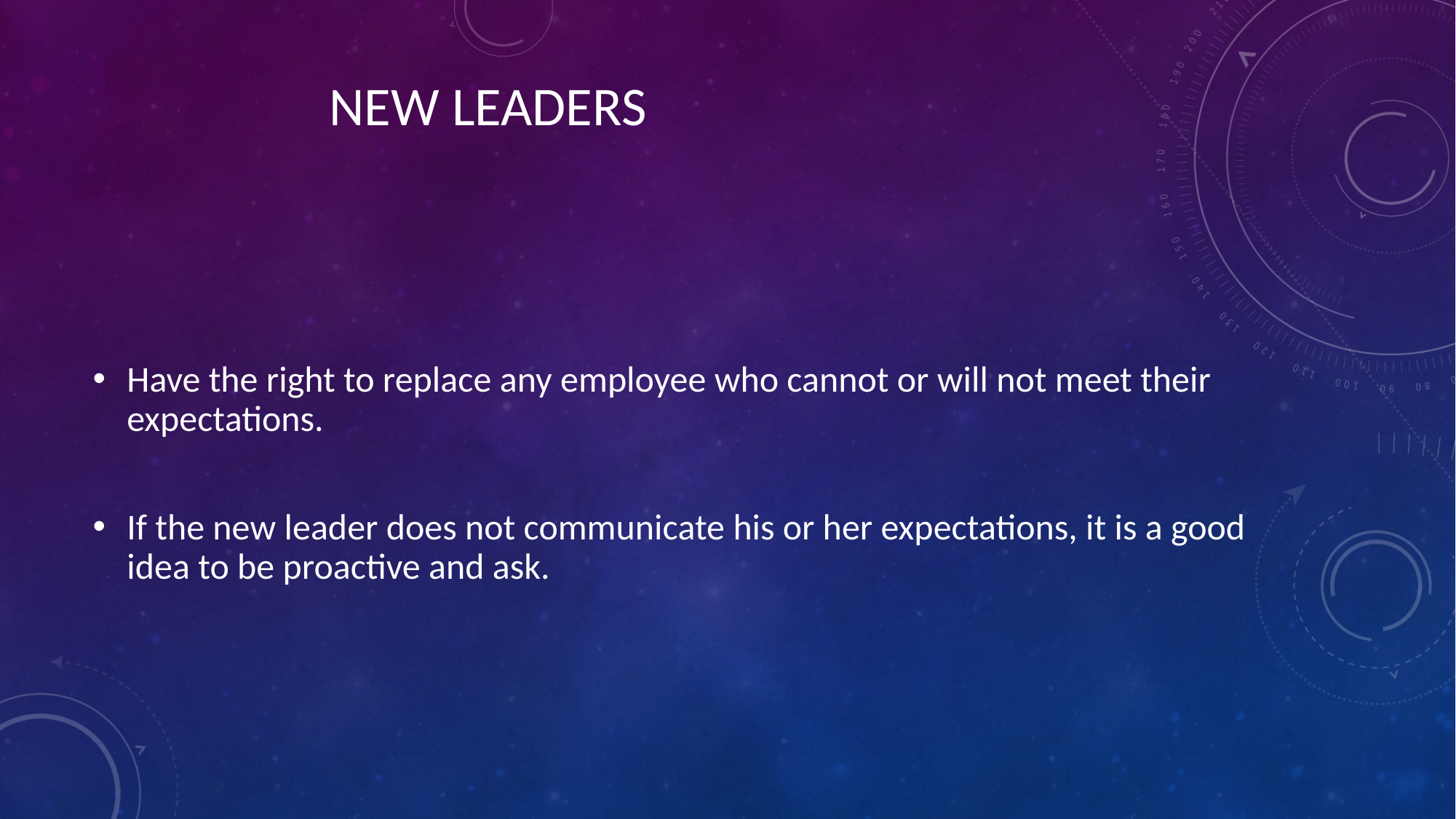

# New Leaders
Have the right to replace any employee who cannot or will not meet their expectations.

If the new leader does not communicate his or her expectations, it is a good idea to be proactive and ask.